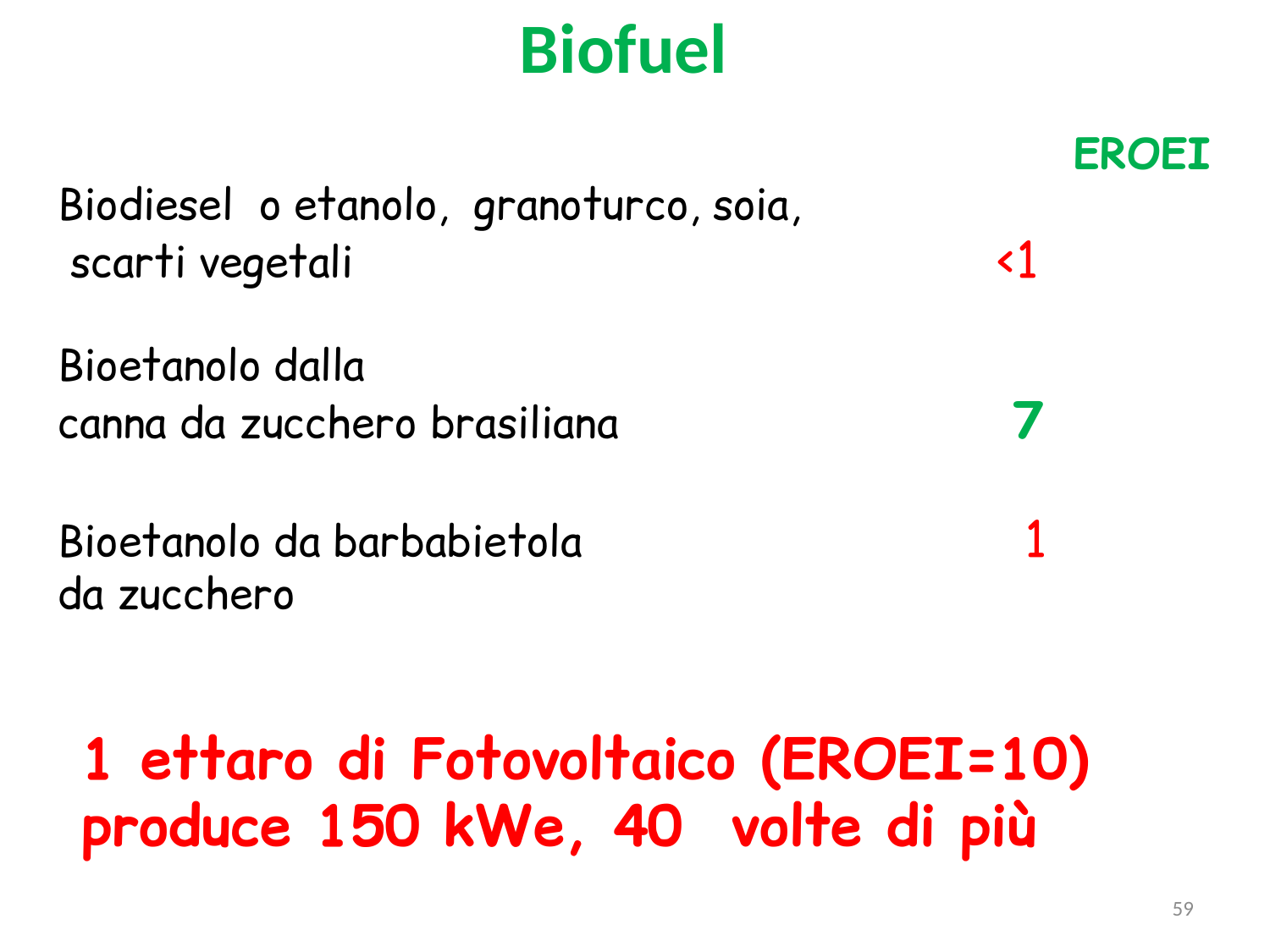

Biofuel

          							EROEI
Biodiesel  o etanolo,  granoturco, soia,
 scarti vegetali					    <1

Bioetanolo dalla
canna da zucchero brasiliana                               7

Bioetanolo da barbabietola         		      1
da zucchero

1 ettaro di Fotovoltaico (EROEI=10)
produce 150 kWe, 40  volte di più
59